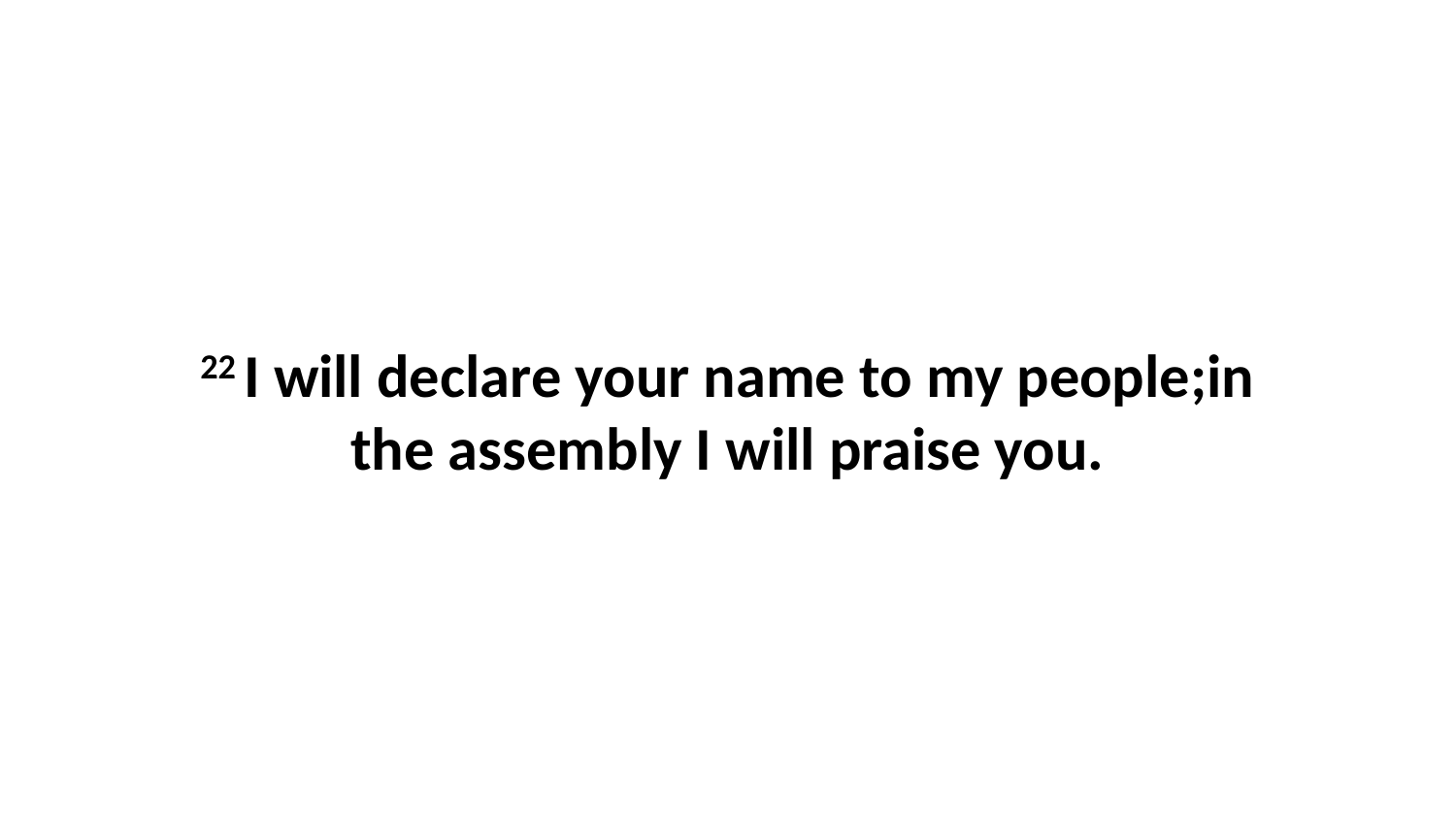

22 I will declare your name to my people;in the assembly I will praise you.